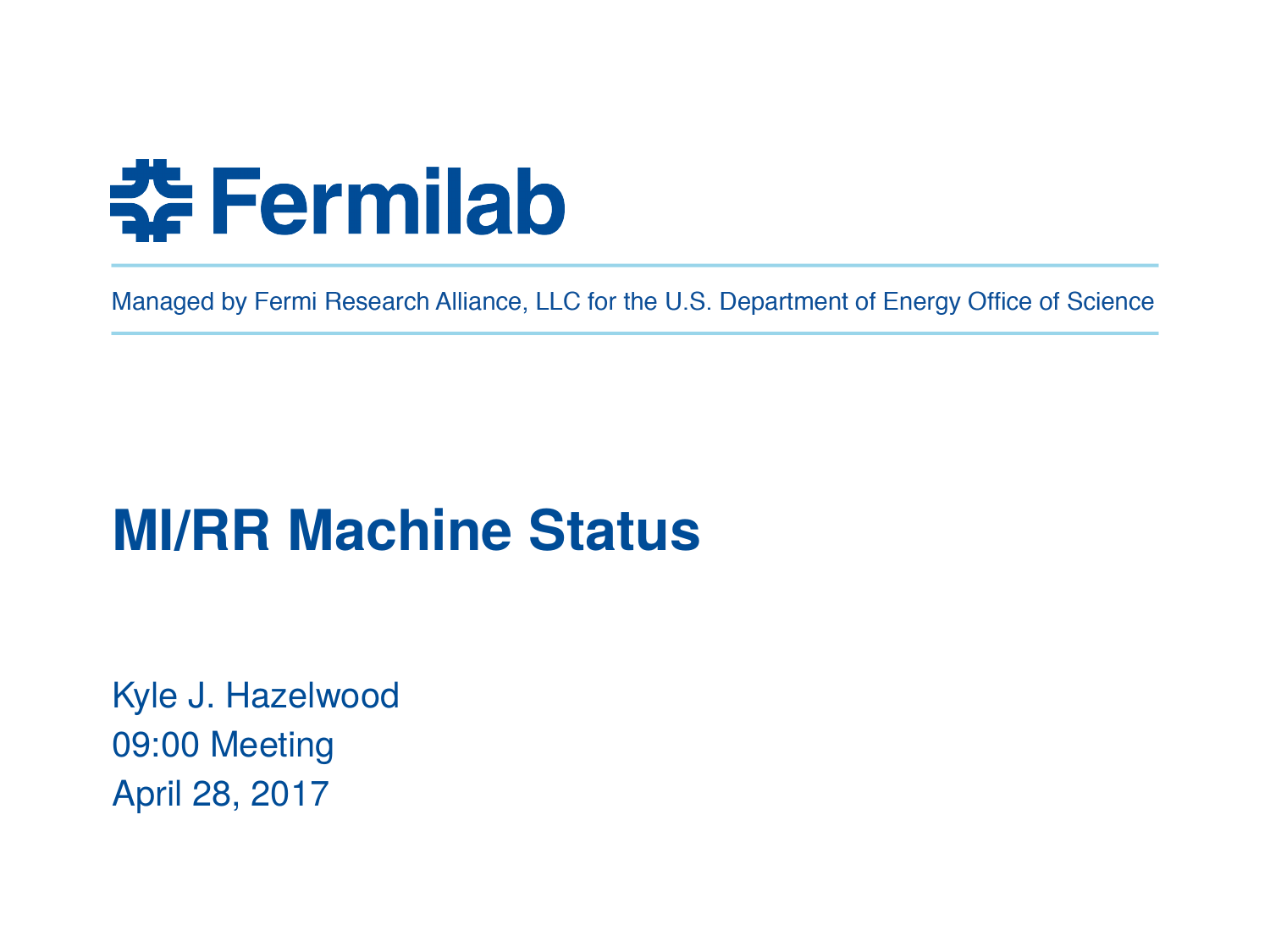

# MI/RR Machine Status
Kyle J. Hazelwood
09:00 Meeting
April 28, 2017